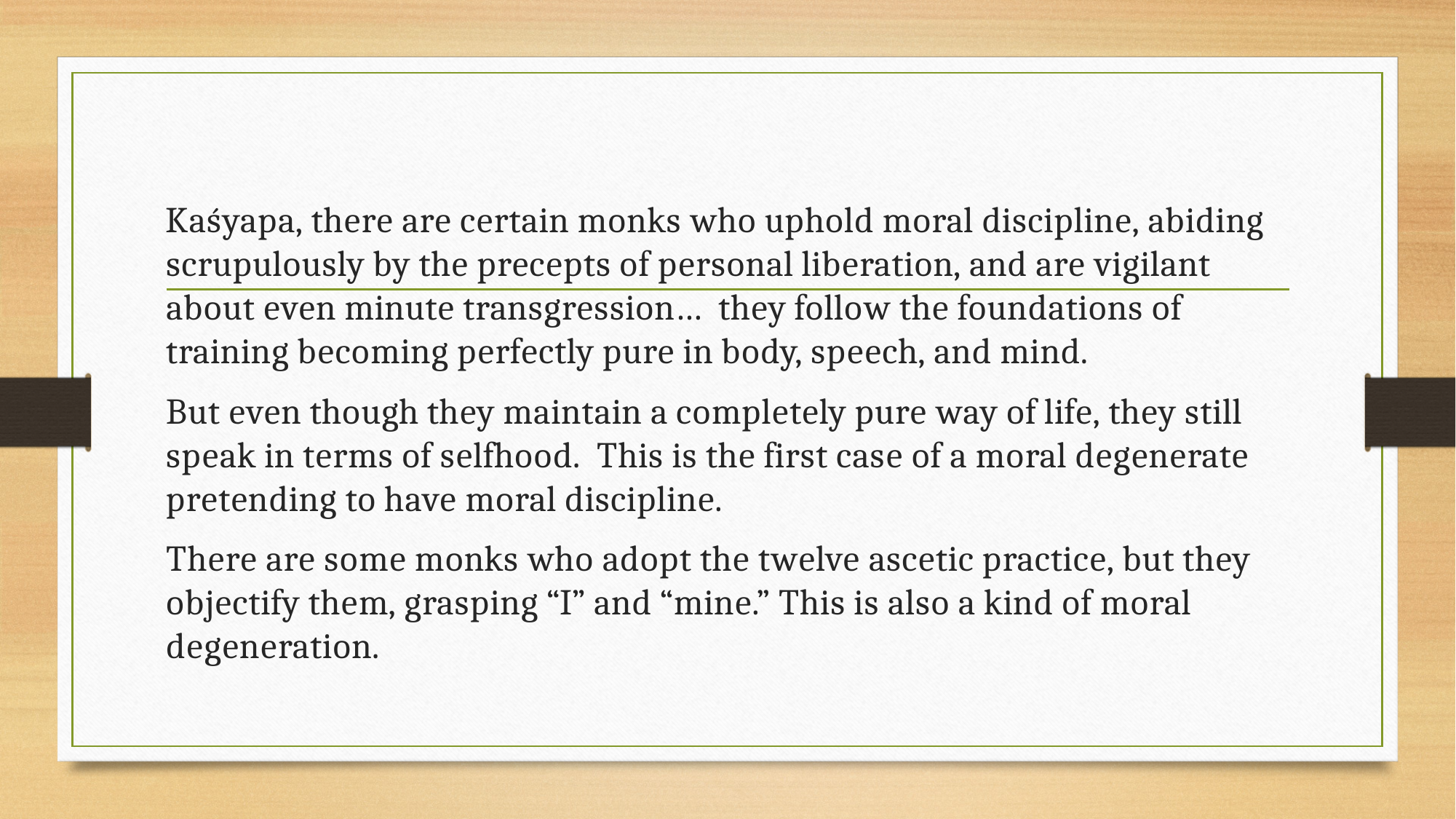

# Nonduality and Ethics
Kaśyapa, there are certain monks who uphold moral discipline, abiding scrupulously by the precepts of personal liberation, and are vigilant about even minute transgression…  they follow the foundations of training becoming perfectly pure in body, speech, and mind.
But even though they maintain a completely pure way of life, they still speak in terms of selfhood.  This is the first case of a moral degenerate pretending to have moral discipline.
There are some monks who adopt the twelve ascetic practice, but they objectify them, grasping “I” and “mine.” This is also a kind of moral degeneration.